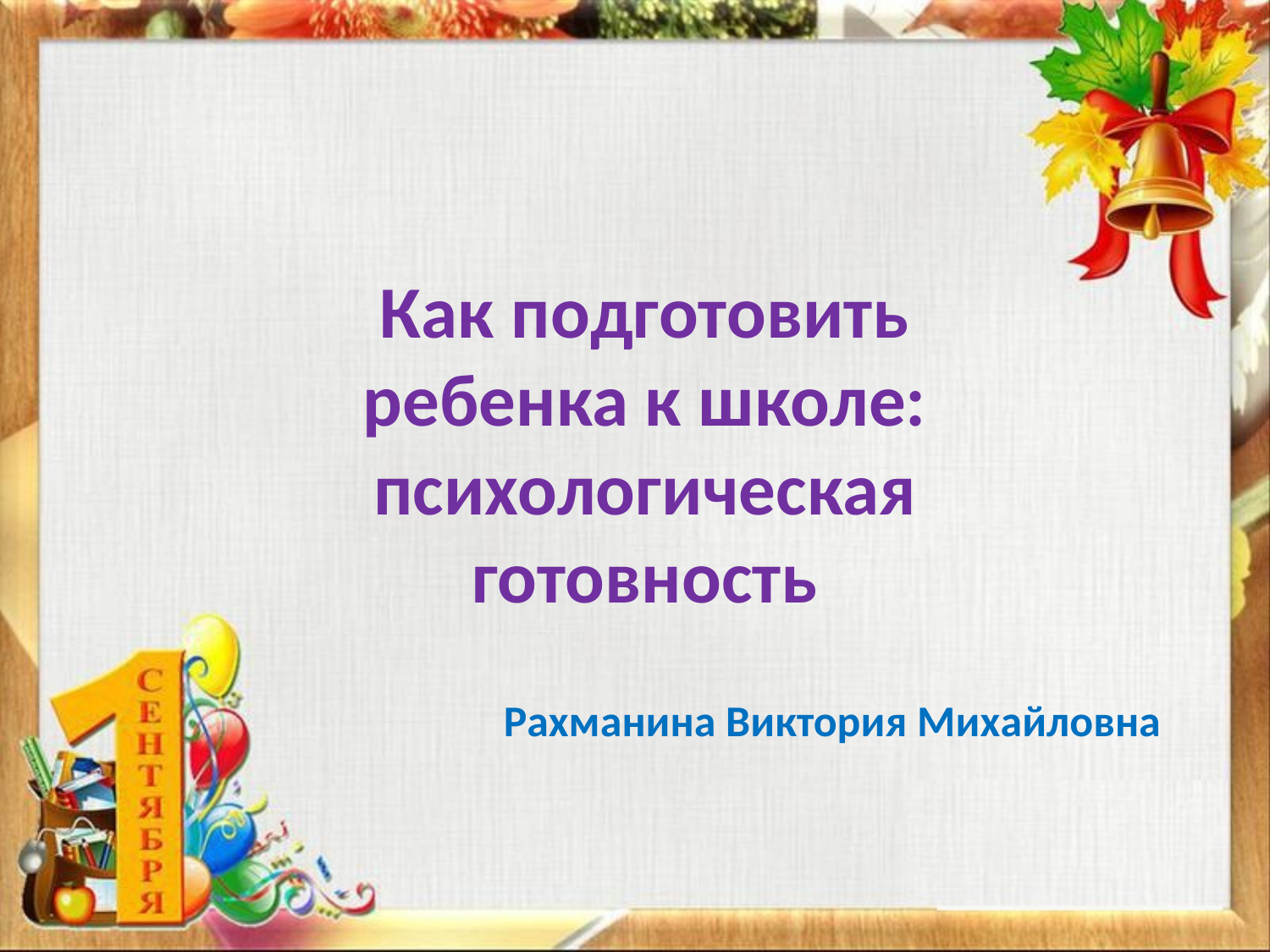

# Как подготовить ребенка к школе: психологическая готовность
Рахманина Виктория Михайловна